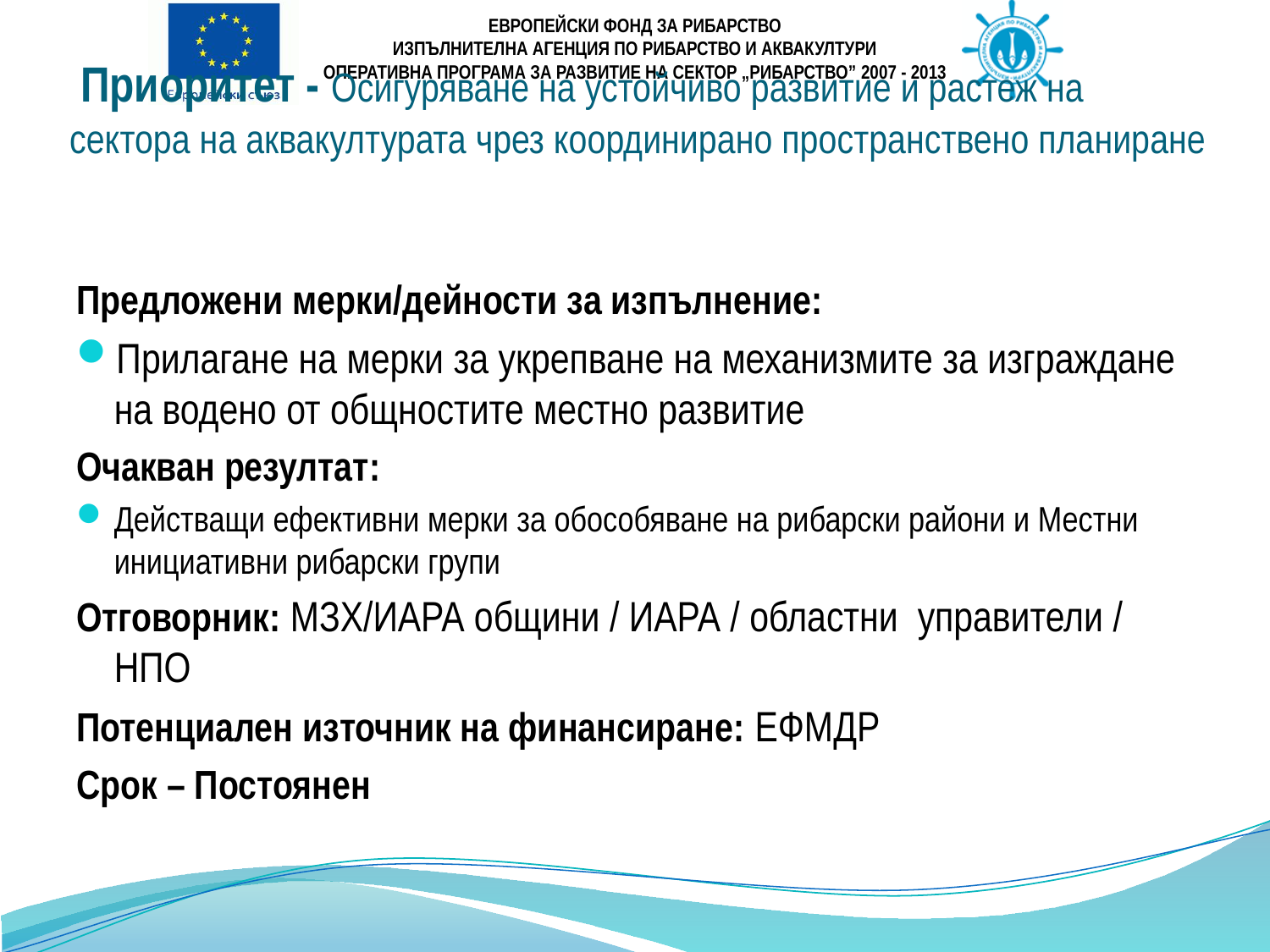

# Приоритет - Осигуряване на устойчиво развитие и растеж на сектора на аквакултурата чрез координирано пространствено планиране
Предложени мерки/дейности за изпълнение:
Прилагане на мерки за укрепване на механизмите за изграждане на водено от общностите местно развитие
Очакван резултат:
Действащи ефективни мерки за обособяване на рибарски райони и Местни инициативни рибарски групи
Отговорник: МЗХ/ИАРА общини / ИАРА / областни  управители / НПО
Потенциален източник на финансиране: ЕФМДР
Срок – Постоянен